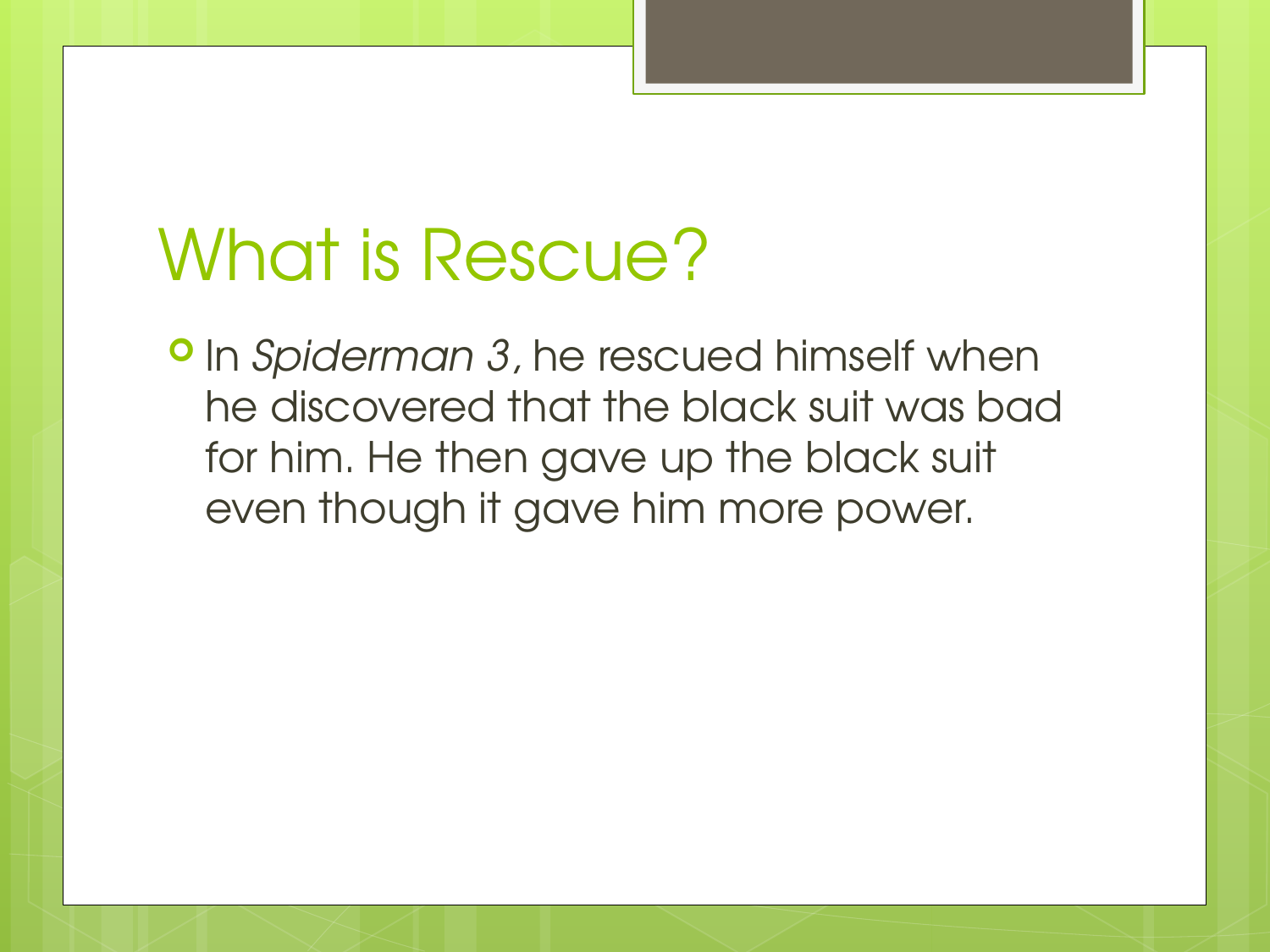

# What is Rescue?
In Spiderman 3, he rescued himself when he discovered that the black suit was bad for him. He then gave up the black suit even though it gave him more power.